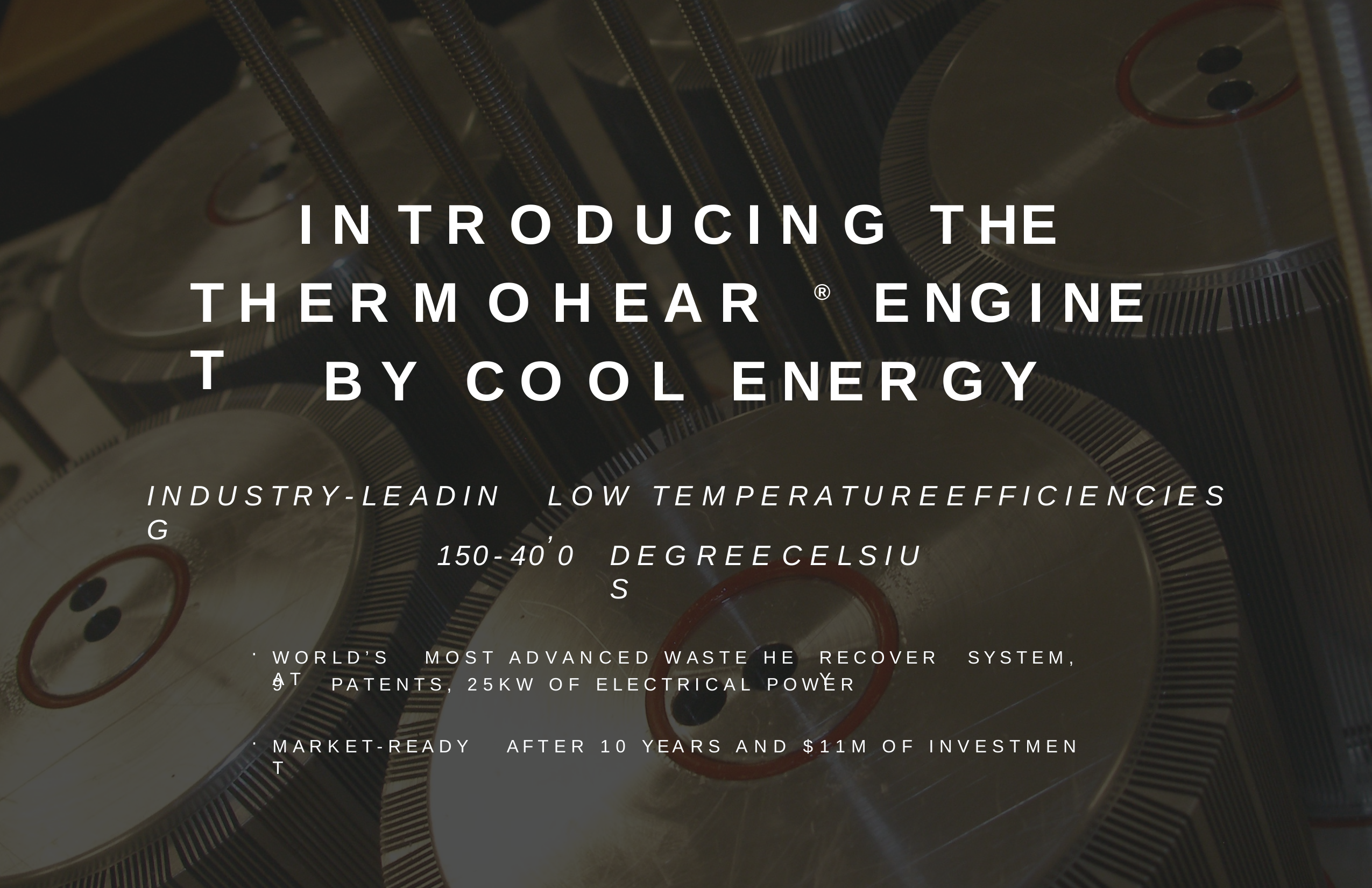

# I N T R  O D U C I N G	T HE
T H E R  M O H E A R T
E NG I NE
®
B Y	C O O L	E NE R  G Y
I N D U S T R Y - L E A D I N G
L O W	T E M P E R A T U R E	E F F I C I E N C I E S ,
1 5 0 - 4 0  0
D E G R E E	C E L S I U S
W O R L D ’ S	M O S T	A D V A N C E D	W A S T E	H E A T
R E C O V E R Y
S Y S T E M ,
9	P A T E N T S ,	2 5 K W	O F	E L E C T R I C A L	P O W E R

M A R K E T - R E A D Y	A F T E R	1 0	Y E A R S	A N D	$ 1 1 M	O F	I N V E S T M E N T